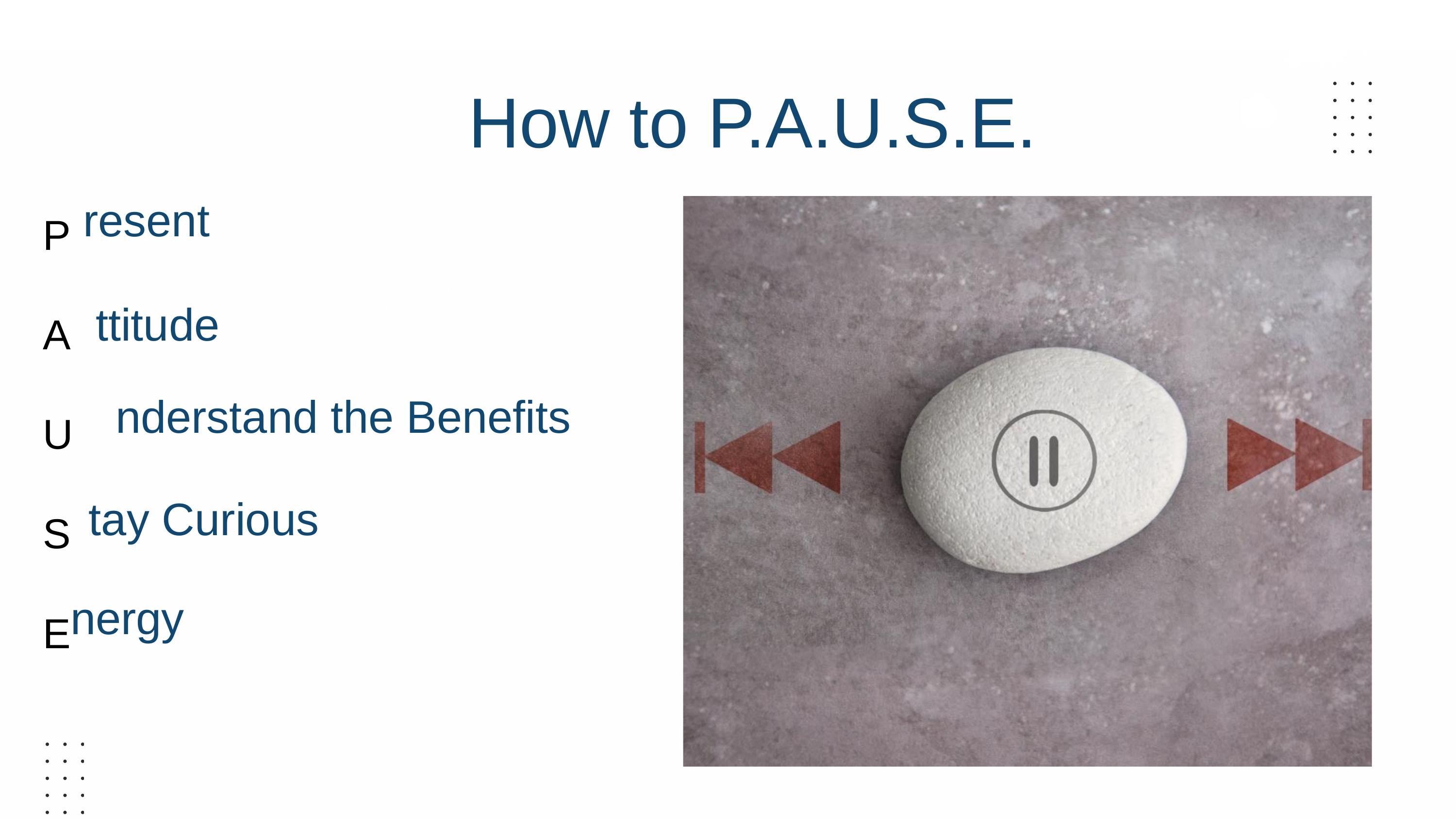

How to P.A.U.S.E.

P
A
U
S
E

resent

ttitude
nderstand the Benefits
tay Curious
nergy